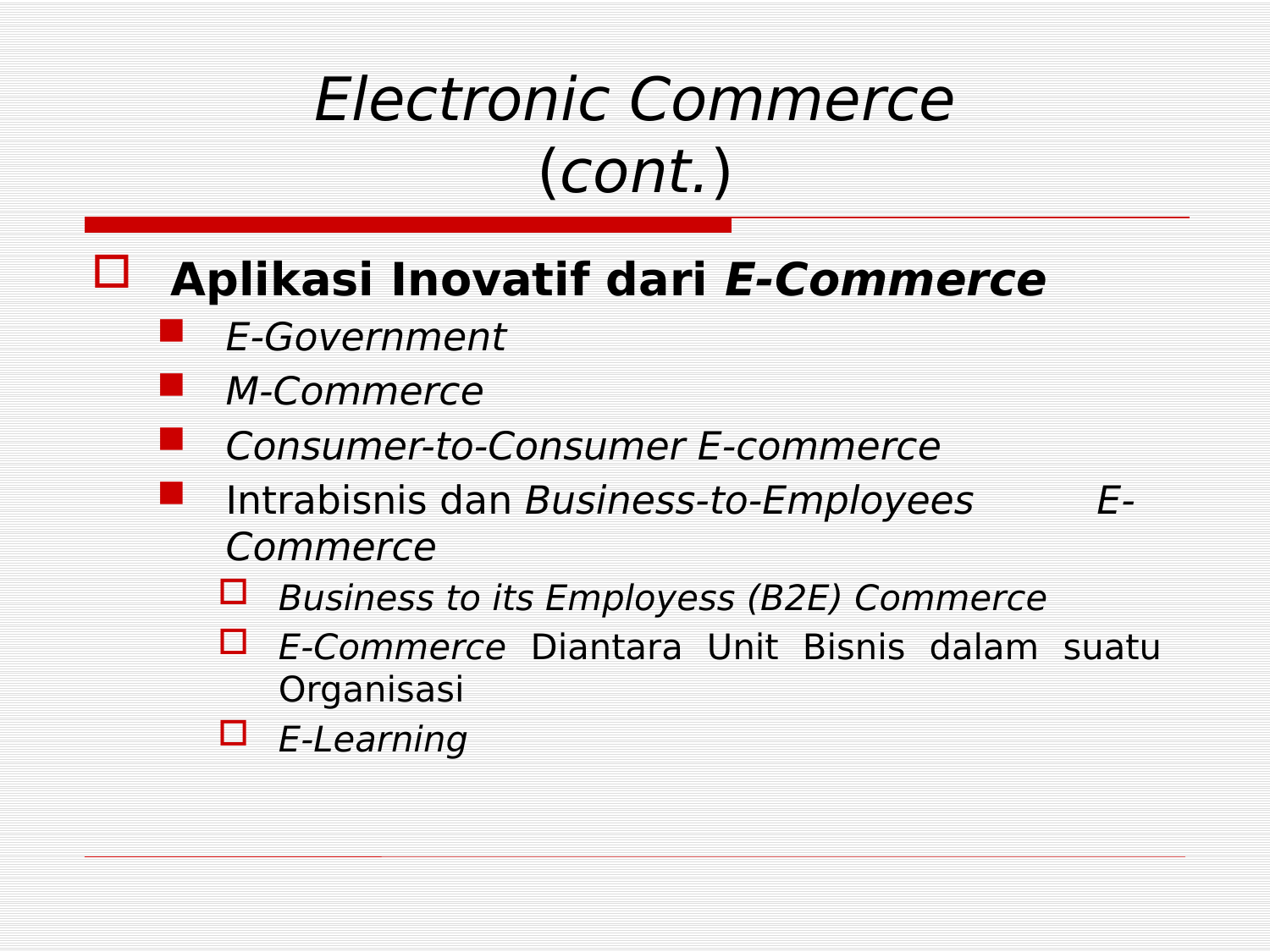

# Electronic Commerce (cont.)
Aplikasi Inovatif dari E-Commerce
E-Government
M-Commerce
Consumer-to-Consumer E-commerce
Intrabisnis dan Business-to-Employees          E-Commerce
Business to its Employess (B2E) Commerce
E-Commerce Diantara Unit Bisnis dalam suatu Organisasi
E-Learning